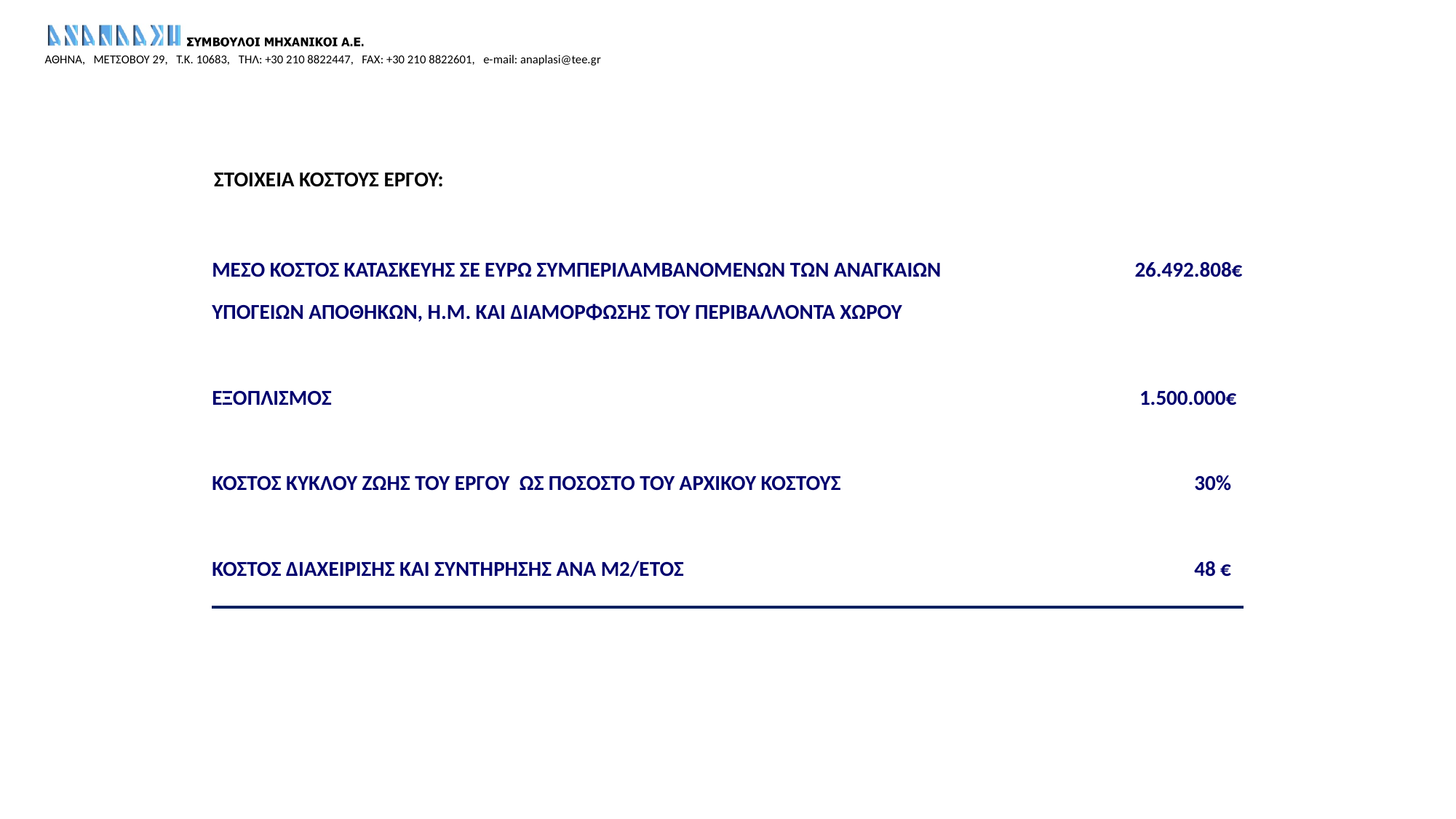

ΣΤΟΙΧΕΙΑ ΚΟΣΤΟΥΣ ΕΡΓΟΥ:
ΜΕΣΟ ΚΟΣΤΟΣ ΚΑΤΑΣΚΕΥΗΣ ΣΕ ΕΥΡΩ ΣΥΜΠΕΡΙΛΑΜΒΑΝΟΜΕΝΩΝ ΤΩΝ ΑΝΑΓΚΑΙΩΝ                                         26.492.808€
ΥΠΟΓΕΙΩΝ ΑΠΟΘΗΚΩΝ, Η.Μ. ΚΑΙ ΔΙΑΜΟΡΦΩΣΗΣ ΤΟΥ ΠΕΡΙΒΑΛΛΟΝΤΑ ΧΩΡΟΥ

ΕΞΟΠΛΙΣΜΟΣ			                                                                                                        1.500.000€

ΚΟΣΤΟΣ ΚΥΚΛΟΥ ΖΩΗΣ ΤΟΥ ΕΡΓΟΥ  ΩΣ ΠΟΣΟΣΤΟ ΤΟΥ ΑΡΧΙΚΟΥ ΚΟΣΤΟΥΣ				30%

ΚΟΣΤΟΣ ΔΙΑΧΕΙΡΙΣΗΣ ΚΑΙ ΣΥΝΤΗΡΗΣΗΣ ΑΝΑ Μ2/ΕΤΟΣ					48 €